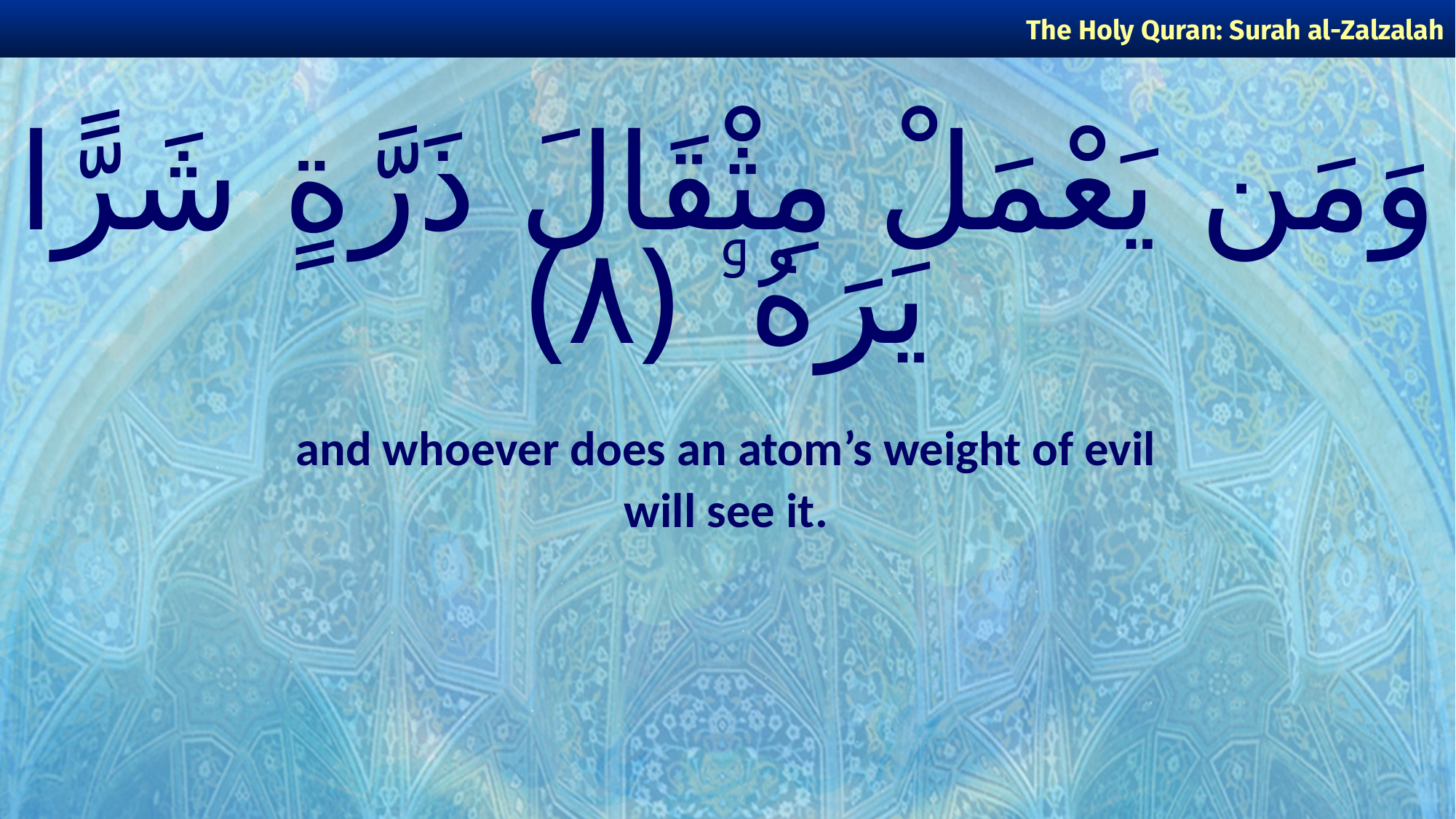

The Holy Quran: Surah al-Zalzalah
# وَمَن يَعْمَلْ مِثْقَالَ ذَرَّةٍ شَرًّا يَرَهُۥ ﴿٨﴾
and whoever does an atom’s weight of evil
will see it.